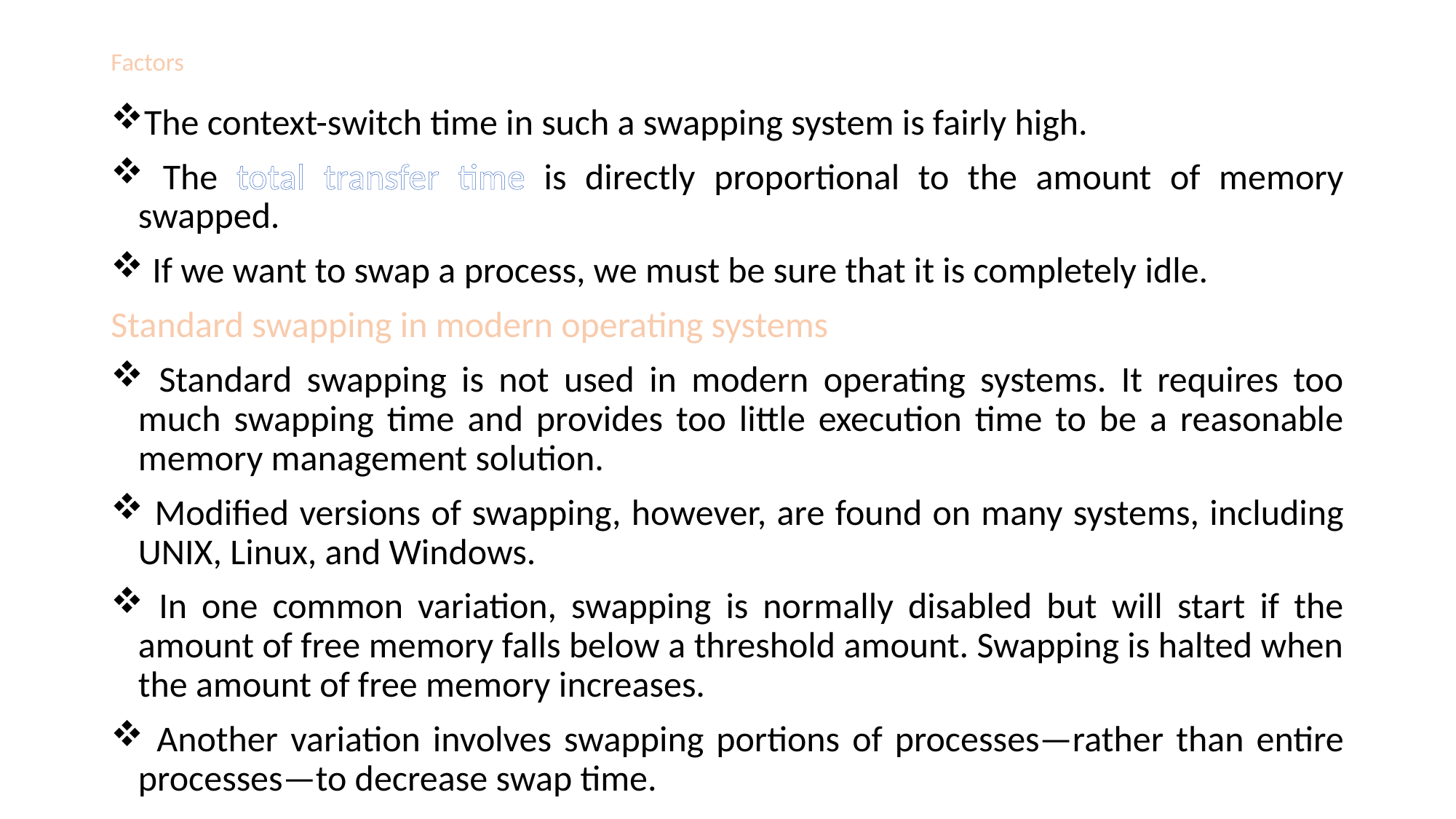

# Factors

The context-switch time in such a swapping system is fairly high.
 The total transfer time is directly proportional to the amount of memory swapped.
 If we want to swap a process, we must be sure that it is completely idle.
Standard swapping in modern operating systems
 Standard swapping is not used in modern operating systems. It requires too much swapping time and provides too little execution time to be a reasonable memory management solution.
 Modified versions of swapping, however, are found on many systems, including UNIX, Linux, and Windows.
 In one common variation, swapping is normally disabled but will start if the amount of free memory falls below a threshold amount. Swapping is halted when the amount of free memory increases.
 Another variation involves swapping portions of processes—rather than entire processes—to decrease swap time.